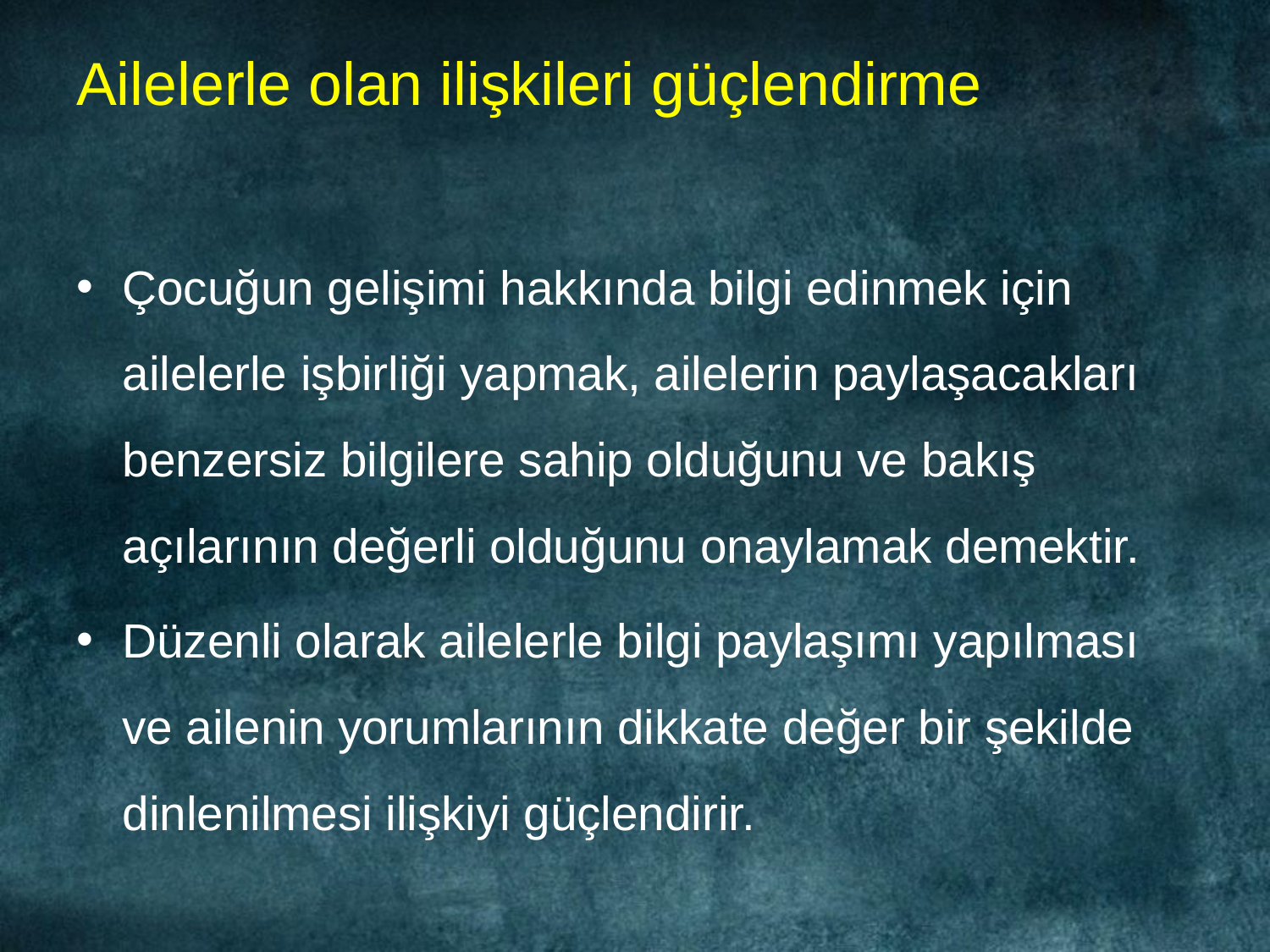

# Ailelerle olan ilişkileri güçlendirme
Çocuğun gelişimi hakkında bilgi edinmek için ailelerle işbirliği yapmak, ailelerin paylaşacakları benzersiz bilgilere sahip olduğunu ve bakış açılarının değerli olduğunu onaylamak demektir.
Düzenli olarak ailelerle bilgi paylaşımı yapılması ve ailenin yorumlarının dikkate değer bir şekilde dinlenilmesi ilişkiyi güçlendirir.